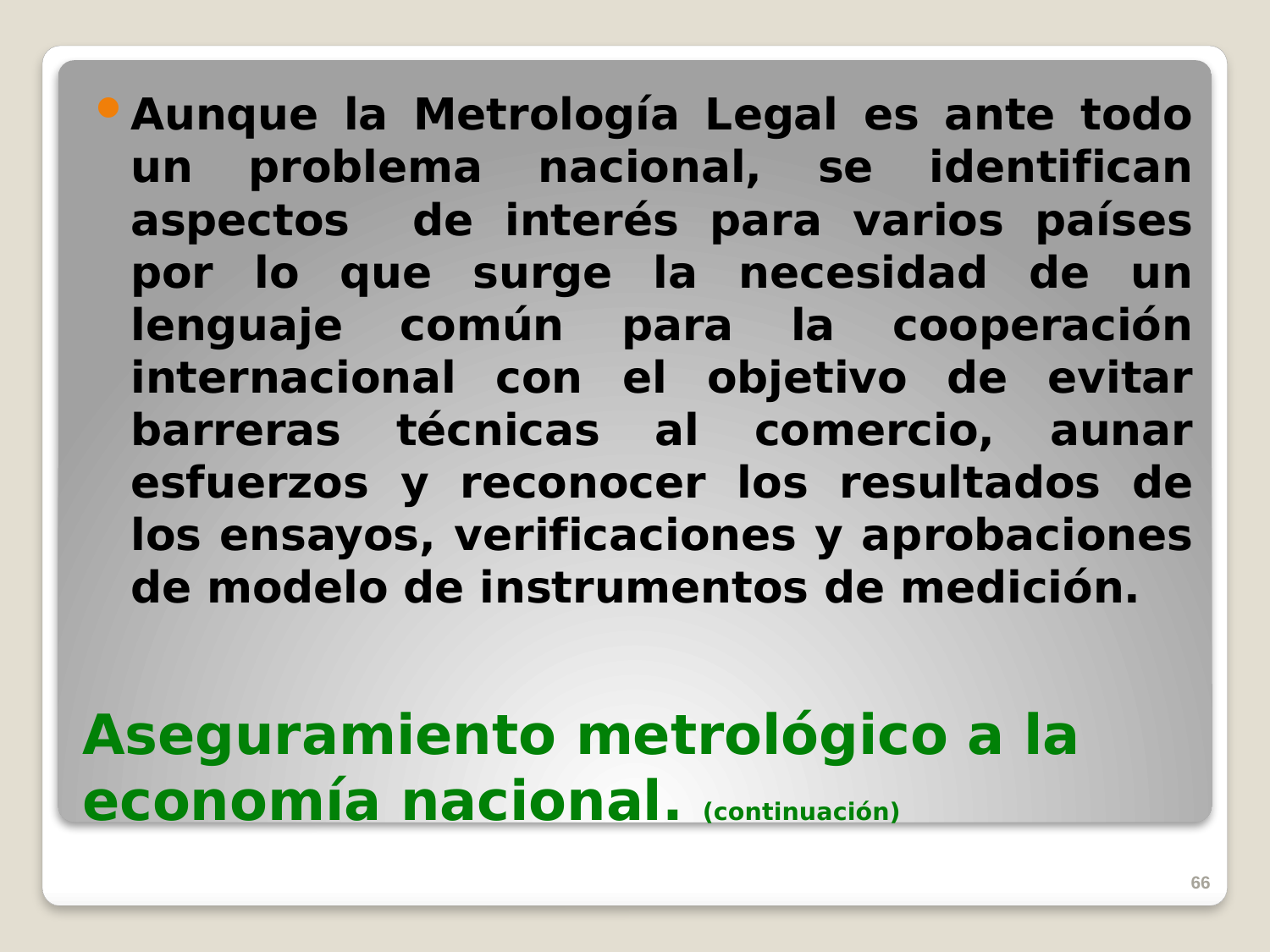

Aunque la Metrología Legal es ante todo un problema nacional, se identifican aspectos  de interés para varios países por lo que surge la necesidad de un lenguaje común para la cooperación internacional con el objetivo de evitar barreras técnicas al comercio, aunar esfuerzos y reconocer los resultados de los ensayos, verificaciones y aprobaciones de modelo de instrumentos de medición.
# Aseguramiento metrológico a la economía nacional. (continuación)
66